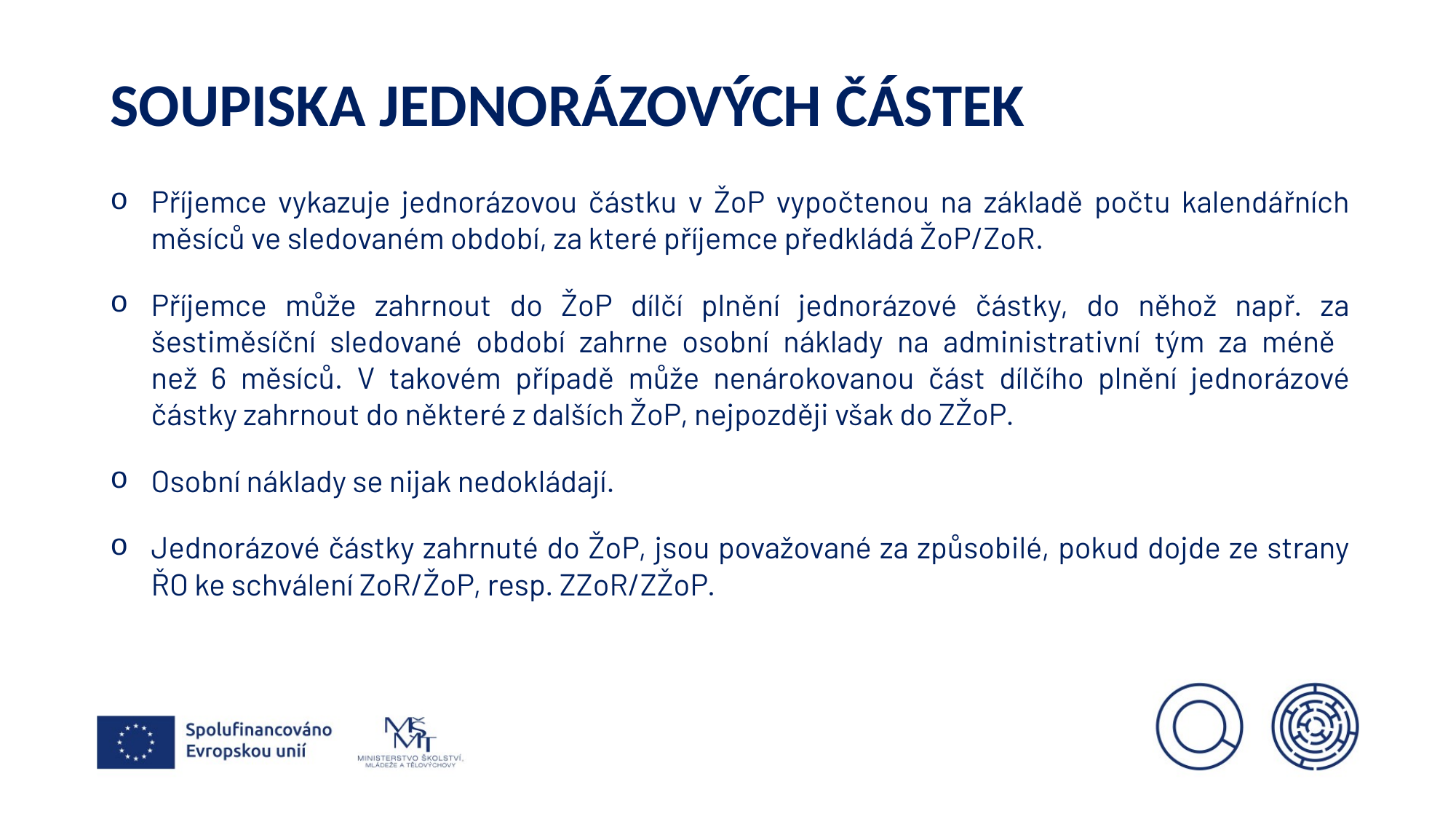

# Soupiska jednorázových částek
Příjemce vykazuje jednorázovou částku v ŽoP vypočtenou na základě počtu kalendářních měsíců ve sledovaném období, za které příjemce předkládá ŽoP/ZoR.
Příjemce může zahrnout do ŽoP dílčí plnění jednorázové částky, do něhož např. za šestiměsíční sledované období zahrne osobní náklady na administrativní tým za méně
než 6 měsíců. V takovém případě může nenárokovanou část dílčího plnění jednorázové částky zahrnout do některé z dalších ŽoP, nejpozději však do ZŽoP.
Osobní náklady se nijak nedokládají.
Jednorázové částky zahrnuté do ŽoP, jsou považované za způsobilé, pokud dojde ze strany ŘO ke schválení ZoR/ŽoP, resp. ZZoR/ZŽoP.